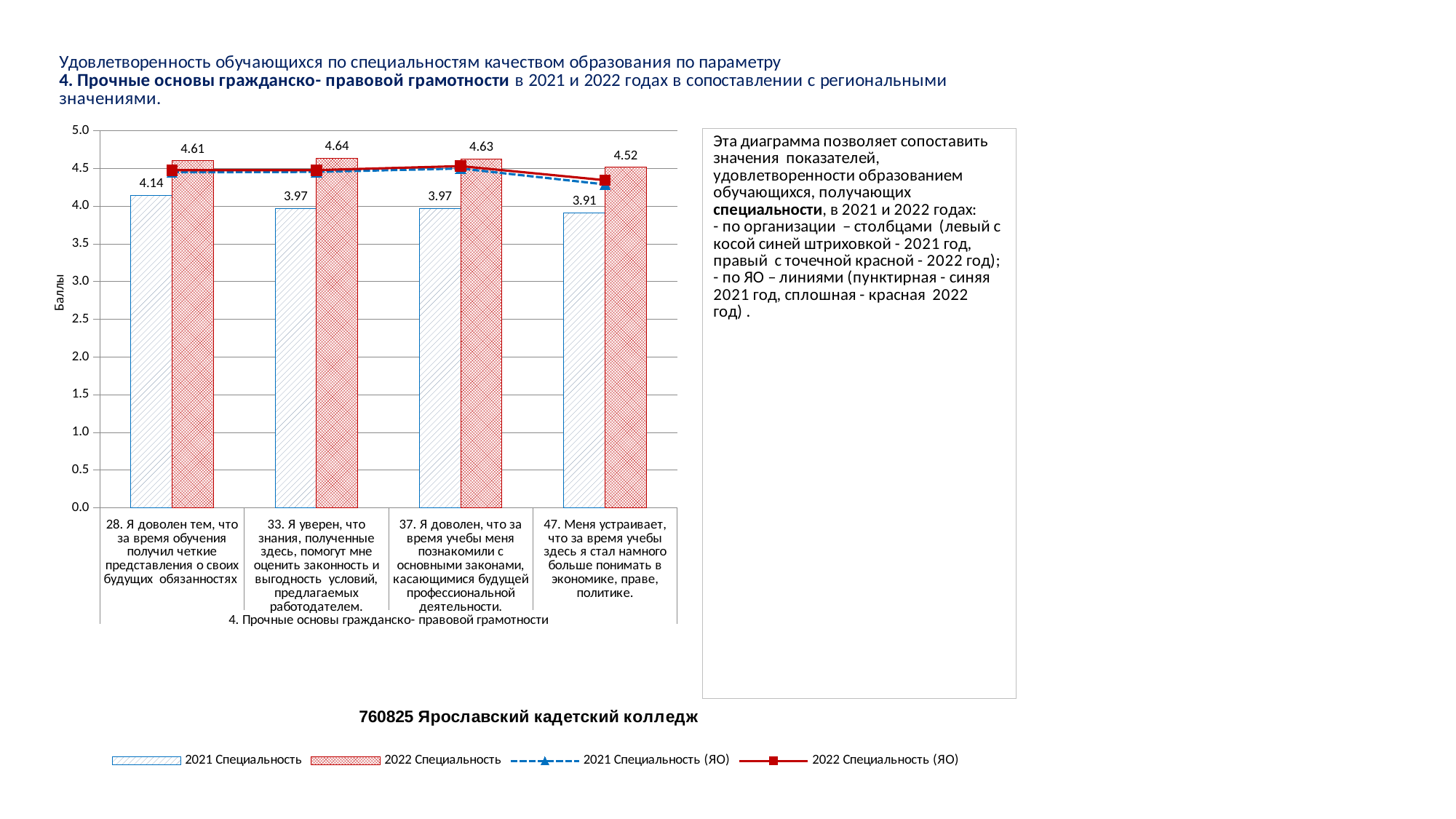

### Chart

| Category | 2021 Специальность | 2022 Специальность | 2021 Специальность (ЯО) | 2022 Специальность (ЯО) |
|---|---|---|---|---|
| 28. Я доволен тем, что за время обучения получил четкие представления о своих будущих  обязанностях  | 4.142857142857143 | 4.605442176870748 | 4.450263752825923 | 4.478118876551274 |
| 33. Я уверен, что знания, полученные здесь, помогут мне оценить законность и выгодность  условий, предлагаемых работодателем. | 3.9714285714285715 | 4.639455782312925 | 4.4557900025119315 | 4.479098628347486 |
| 37. Я доволен, что за время учебы меня познакомили с основными законами, касающимися будущей профессиональной деятельности. | 3.9714285714285715 | 4.625850340136054 | 4.500376789751319 | 4.532114086653603 |
| 47. Меня устраивает, что за время учебы здесь я стал намного больше понимать в экономике, праве, политике. | 3.914285714285714 | 4.517006802721088 | 4.289876915347903 | 4.3456346614413235 |